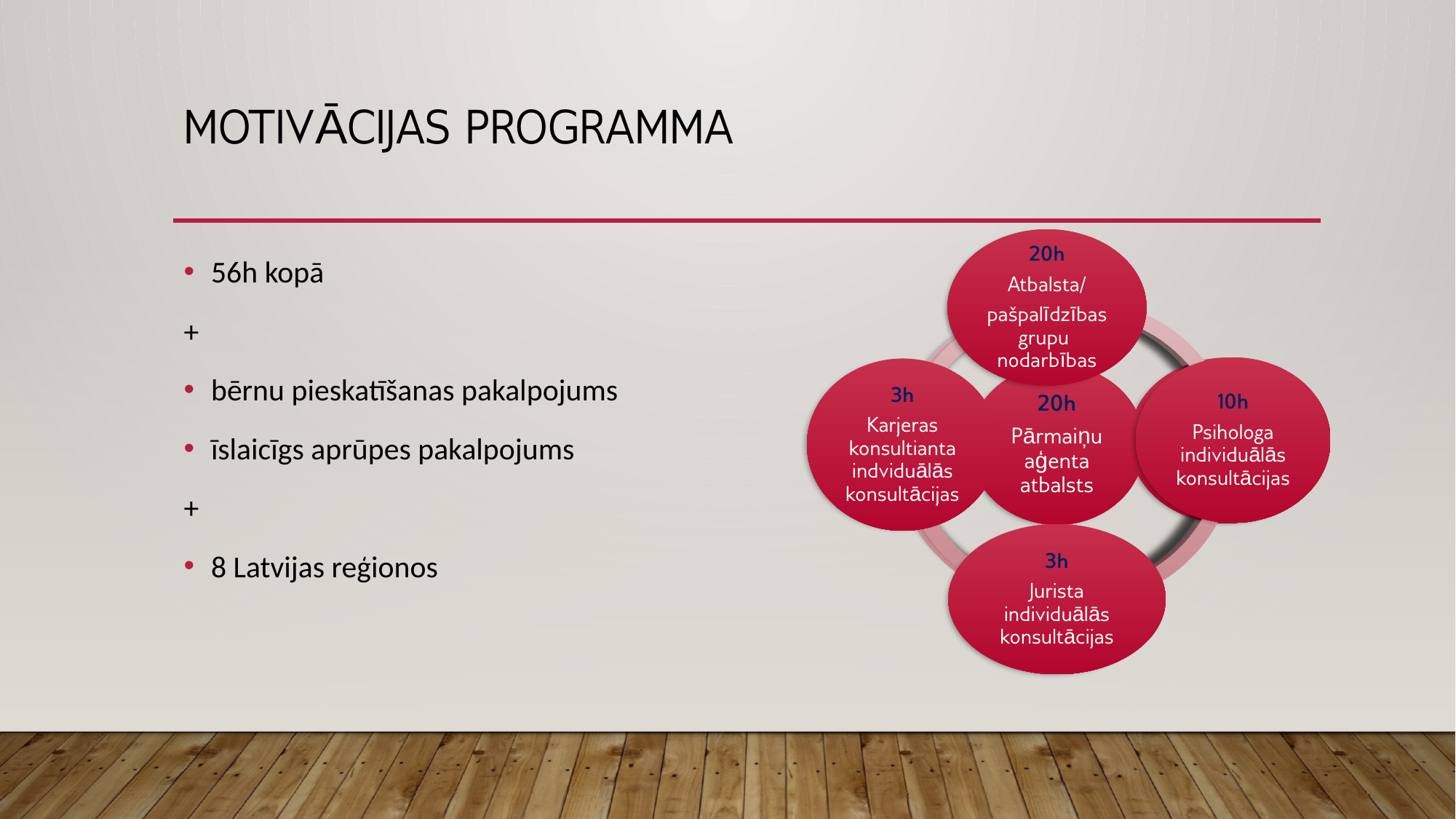

# Motivācijas programma
20h
Pārmaiņu aģenta atbalsts
20h
Atbalsta/
pašpalīdzības grupu  nodarbības
10h
Psihologa individuālās konsultācijas
3h
Jurista individuālās konsultācijas
3h
Karjeras konsultianta indviduālās konsultācijas
56h kopā
+
bērnu pieskatīšanas pakalpojums
īslaicīgs aprūpes pakalpojums
+
8 Latvijas reģionos

Pārmaiņu aģenta atbalsts
10h
Atbalsta/
pašpalīdzības grupu  nodarbības
10h
Psihologa individuālās konsultācijas
Jurista individuālās konsultācijas
Karjeras konsultianta indviduālās konsultācijas